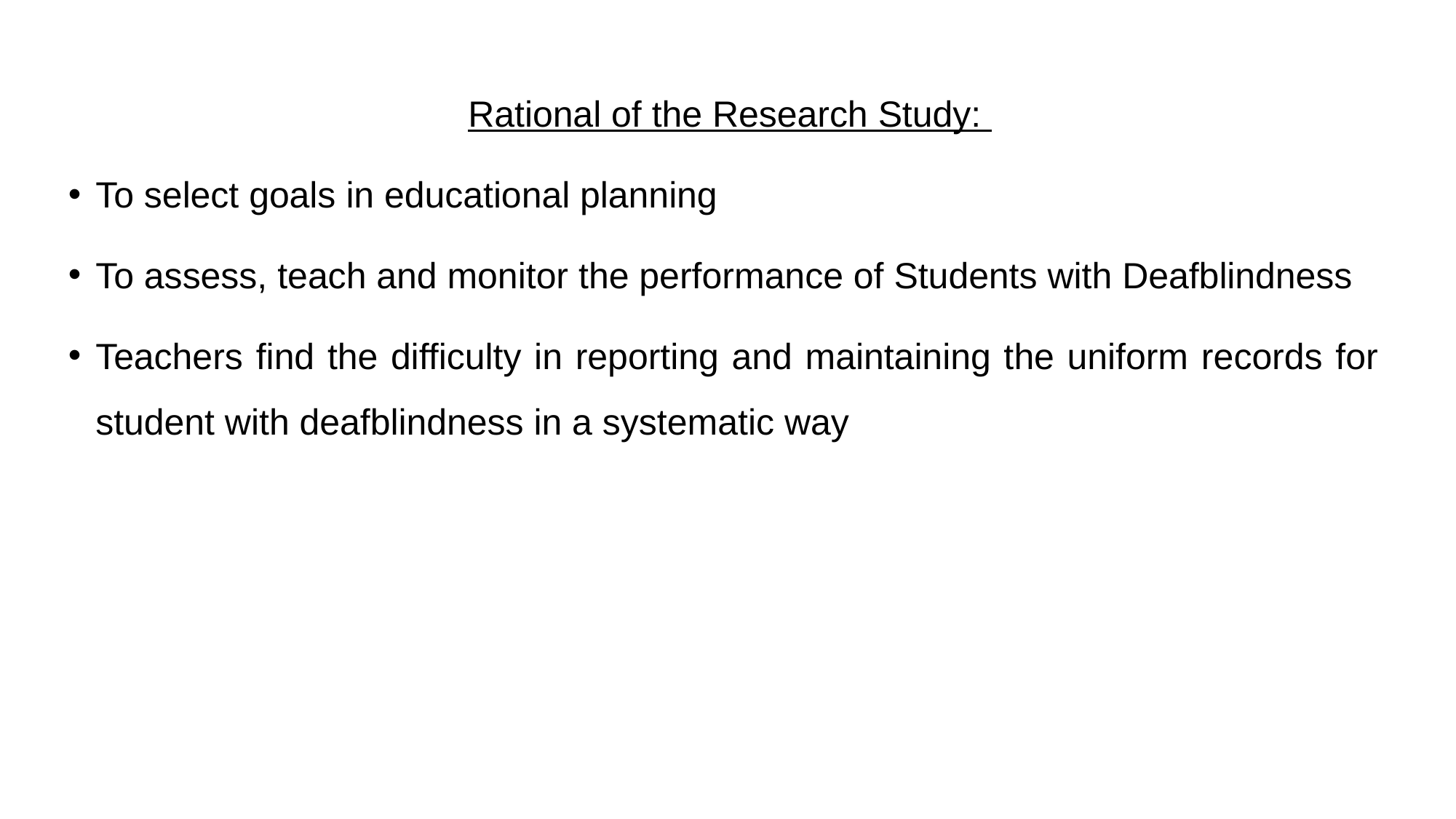

Rational of the Research Study:
To select goals in educational planning
To assess, teach and monitor the performance of Students with Deafblindness
Teachers find the difficulty in reporting and maintaining the uniform records for  student with deafblindness in a systematic way